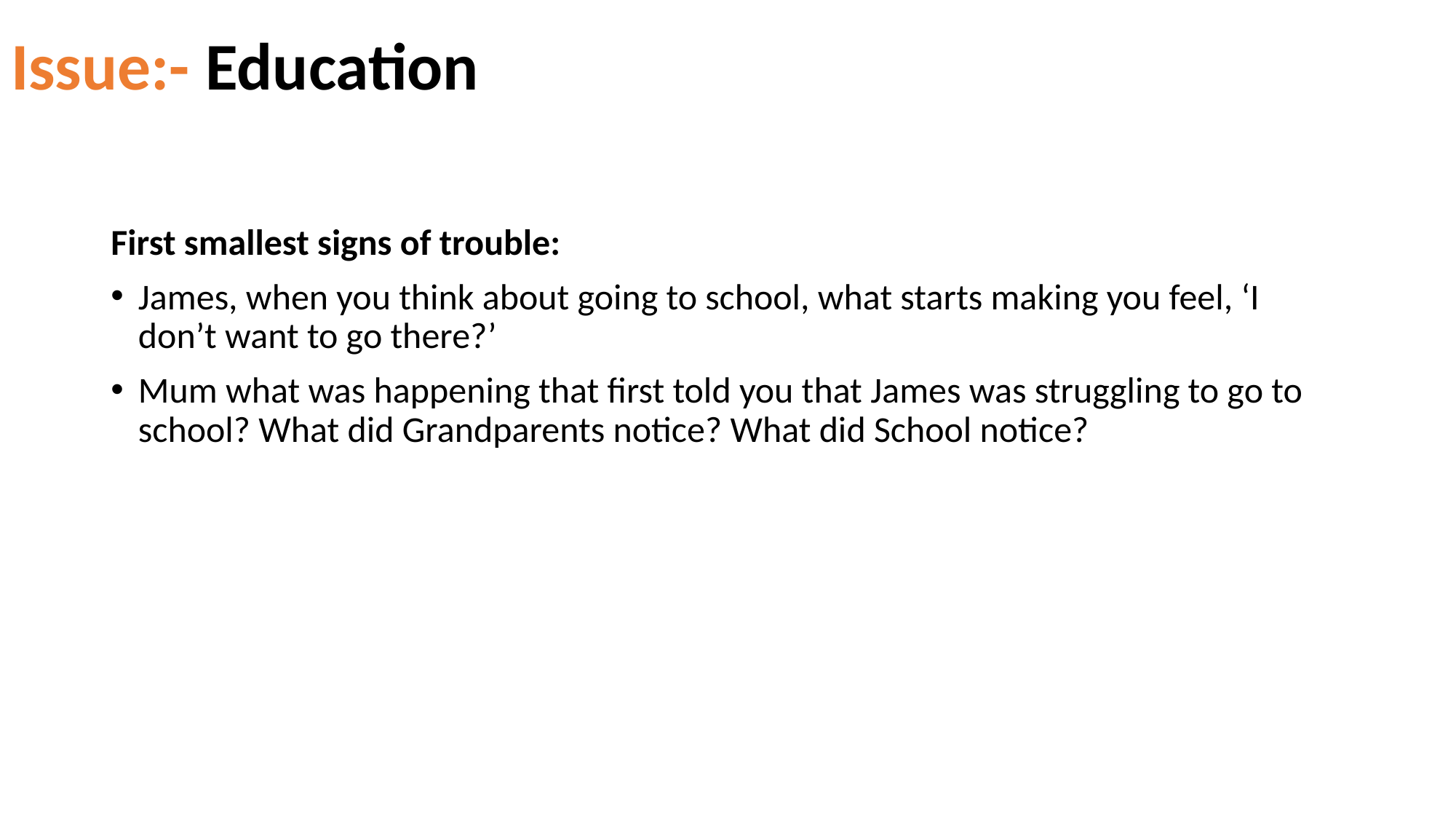

# Issue:- Education
First smallest signs of trouble:
James, when you think about going to school, what starts making you feel, ‘I don’t want to go there?’
Mum what was happening that first told you that James was struggling to go to school? What did Grandparents notice? What did School notice?